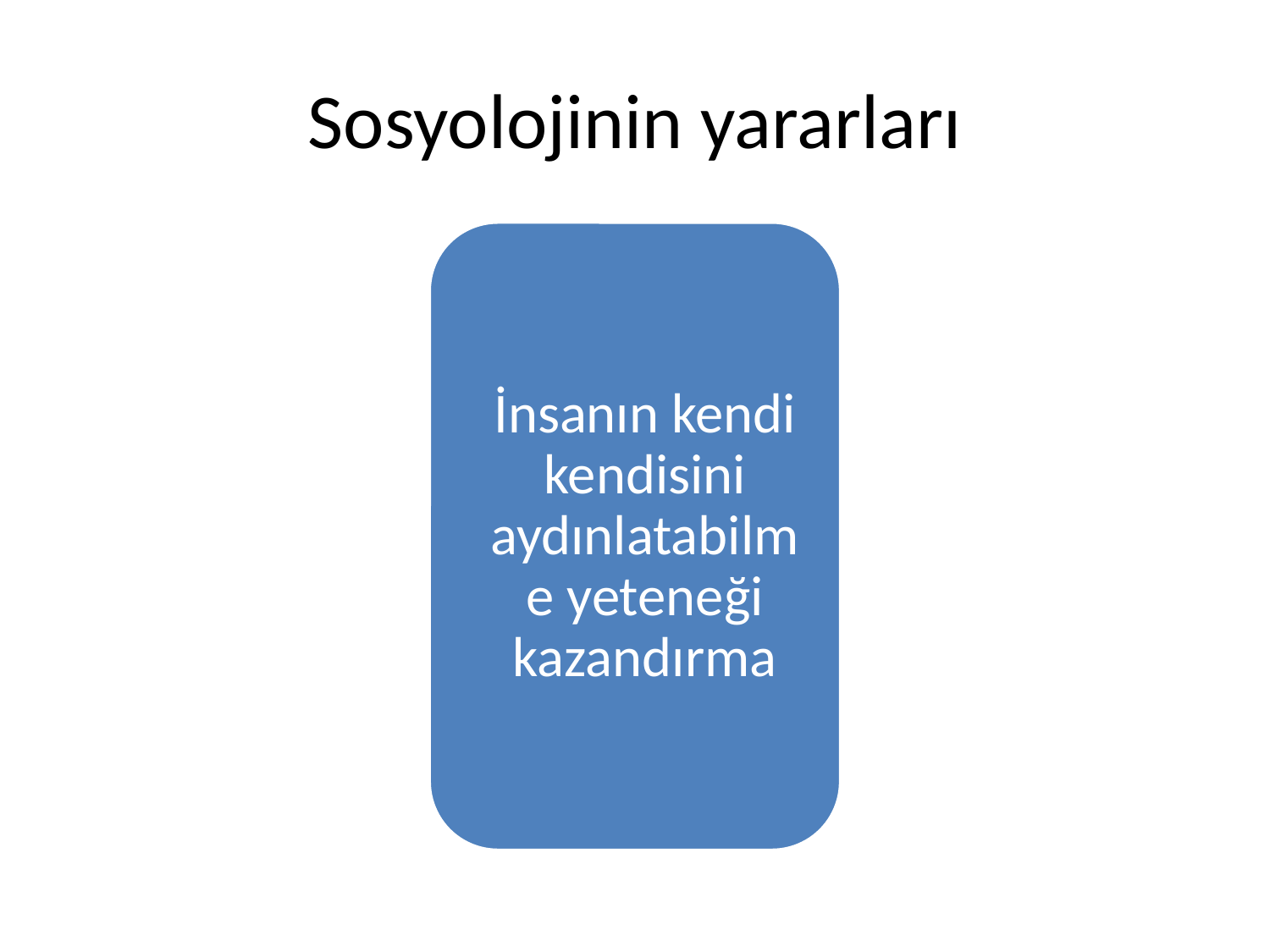

# Sosyolojinin yararları
İnsanın kendi kendisini aydınlatabilme yeteneği kazandırma